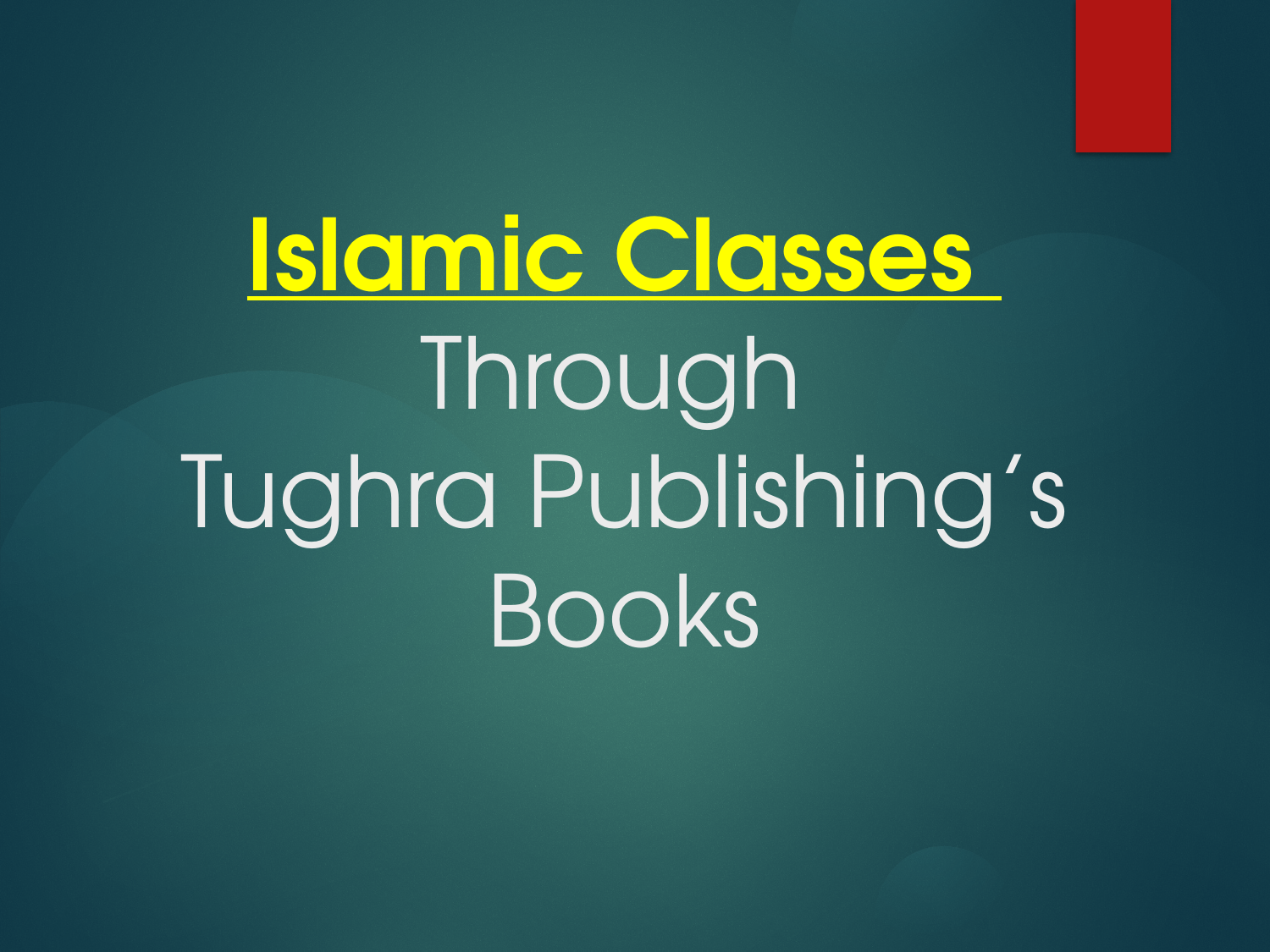

# Islamic Classes Through Tughra Publishing’s Books